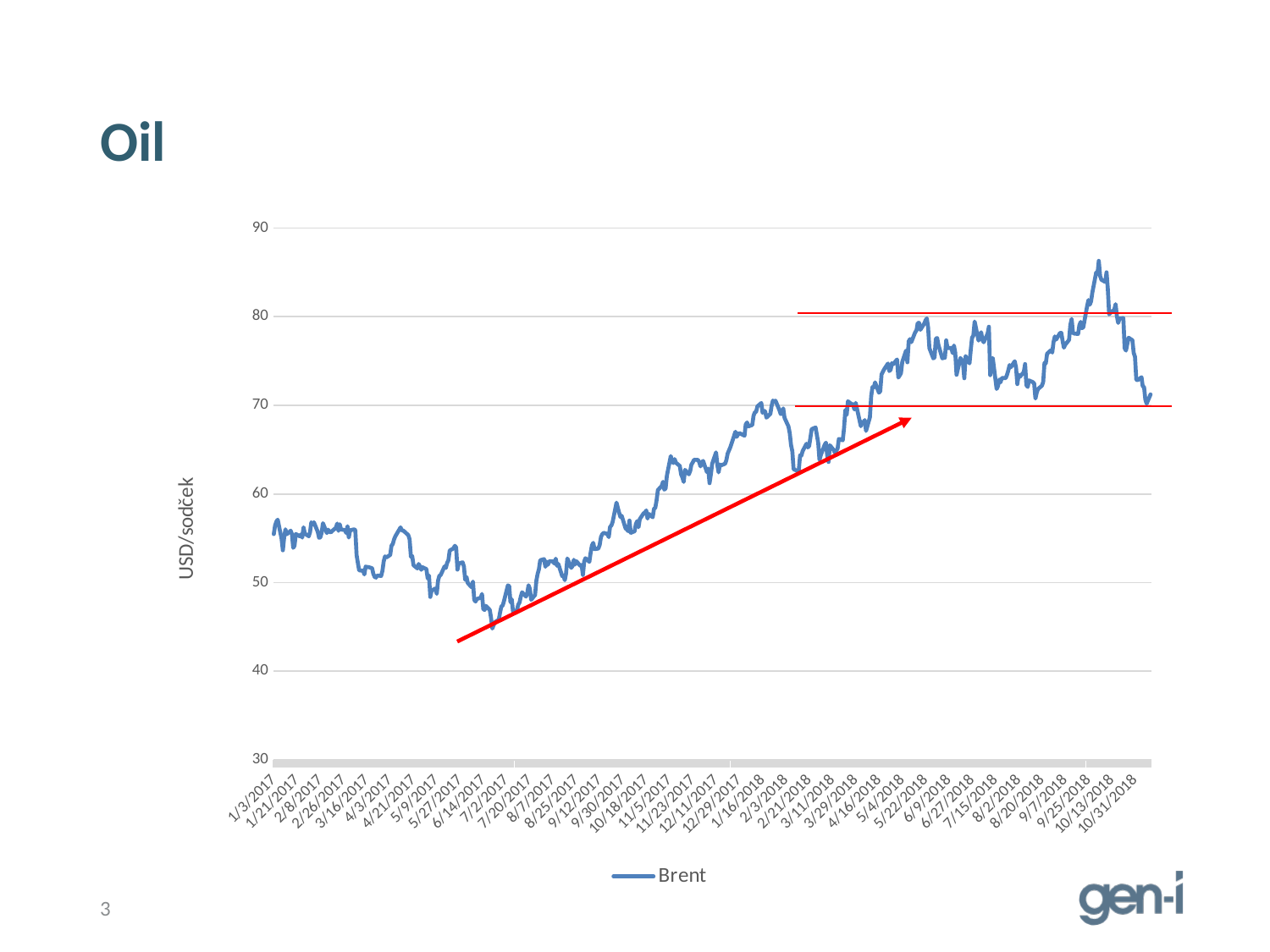

# Oil

### Chart

| Category | Brent |
|---|---|
| 42738 | 55.47 |
| 42739 | 56.46 |
| 42740 | 56.89 |
| 42741 | 57.1 |
| 42744 | 54.94 |
| 42745 | 53.64 |
| 42746 | 55.1 |
| 42747 | 56.01 |
| 42748 | 55.45 |
| 42751 | 55.86 |
| 42752 | 55.47 |
| 42753 | 53.92 |
| 42754 | 54.16 |
| 42755 | 55.49 |
| 42758 | 55.23 |
| 42759 | 55.44 |
| 42760 | 55.08 |
| 42761 | 56.24 |
| 42762 | 55.52 |
| 42765 | 55.23 |
| 42766 | 55.7 |
| 42767 | 56.8 |
| 42768 | 56.56 |
| 42769 | 56.81 |
| 42772 | 55.72 |
| 42773 | 55.05 |
| 42774 | 55.12 |
| 42775 | 55.63 |
| 42776 | 56.7 |
| 42779 | 55.59 |
| 42780 | 55.97 |
| 42781 | 55.75 |
| 42782 | 55.65 |
| 42783 | 55.81 |
| 42786 | 56.18 |
| 42787 | 56.66 |
| 42788 | 55.84 |
| 42789 | 56.58 |
| 42790 | 55.99 |
| 42793 | 55.93 |
| 42794 | 55.59 |
| 42795 | 56.36 |
| 42796 | 55.08 |
| 42797 | 55.9 |
| 42800 | 56.01 |
| 42801 | 55.92 |
| 42802 | 53.11 |
| 42803 | 52.19 |
| 42804 | 51.37 |
| 42807 | 51.35 |
| 42808 | 50.92 |
| 42809 | 51.81 |
| 42810 | 51.74 |
| 42811 | 51.76 |
| 42814 | 51.62 |
| 42815 | 50.96 |
| 42816 | 50.64 |
| 42817 | 50.56 |
| 42818 | 50.8 |
| 42821 | 50.75 |
| 42822 | 51.33 |
| 42823 | 52.42 |
| 42824 | 52.96 |
| 42825 | 52.83 |
| 42828 | 53.12 |
| 42829 | 54.17 |
| 42830 | 54.36 |
| 42831 | 54.89 |
| 42832 | 55.24 |
| 42835 | 55.98 |
| 42836 | 56.23 |
| 42837 | 55.86 |
| 42838 | 55.89 |
| 42842 | 55.36 |
| 42843 | 54.89 |
| 42844 | 52.93 |
| 42845 | 52.99 |
| 42846 | 51.96 |
| 42849 | 51.6 |
| 42850 | 52.1 |
| 42851 | 51.82 |
| 42852 | 51.44 |
| 42853 | 51.73 |
| 42856 | 51.52 |
| 42857 | 50.46 |
| 42858 | 50.79 |
| 42859 | 48.38 |
| 42860 | 49.1 |
| 42863 | 49.34 |
| 42864 | 48.73 |
| 42865 | 50.22 |
| 42866 | 50.77 |
| 42867 | 50.84 |
| 42870 | 51.82 |
| 42871 | 51.65 |
| 42872 | 52.21 |
| 42873 | 52.51 |
| 42874 | 53.61 |
| 42877 | 53.87 |
| 42878 | 54.15 |
| 42879 | 53.96 |
| 42880 | 51.46 |
| 42881 | 52.15 |
| 42884 | 52.29 |
| 42885 | 51.84 |
| 42886 | 50.31 |
| 42887 | 50.63 |
| 42888 | 49.95 |
| 42891 | 49.47 |
| 42892 | 50.12 |
| 42893 | 48.06 |
| 42894 | 47.86 |
| 42895 | 48.15 |
| 42898 | 48.29 |
| 42899 | 48.72 |
| 42900 | 47.0 |
| 42901 | 46.92 |
| 42902 | 47.37 |
| 42905 | 46.91 |
| 42906 | 46.02 |
| 42907 | 44.82 |
| 42908 | 45.22 |
| 42909 | 45.54 |
| 42912 | 45.83 |
| 42913 | 46.65 |
| 42914 | 47.31 |
| 42915 | 47.42 |
| 42916 | 47.92 |
| 42919 | 49.68 |
| 42920 | 49.61 |
| 42921 | 47.79 |
| 42922 | 48.11 |
| 42923 | 46.71 |
| 42926 | 46.88 |
| 42927 | 47.52 |
| 42928 | 47.74 |
| 42929 | 48.42 |
| 42930 | 48.91 |
| 42933 | 48.42 |
| 42934 | 48.84 |
| 42935 | 49.7 |
| 42936 | 49.3 |
| 42937 | 48.06 |
| 42940 | 48.6 |
| 42941 | 50.2 |
| 42942 | 50.97 |
| 42943 | 51.49 |
| 42944 | 52.52 |
| 42947 | 52.65 |
| 42948 | 51.78 |
| 42949 | 52.36 |
| 42950 | 52.01 |
| 42951 | 52.42 |
| 42954 | 52.37 |
| 42955 | 52.14 |
| 42956 | 52.7 |
| 42957 | 51.9 |
| 42958 | 52.1 |
| 42961 | 50.73 |
| 42962 | 50.8 |
| 42963 | 50.27 |
| 42964 | 51.03 |
| 42965 | 52.72 |
| 42968 | 51.66 |
| 42969 | 51.87 |
| 42970 | 52.57 |
| 42971 | 52.04 |
| 42972 | 52.41 |
| 42975 | 51.89 |
| 42976 | 52.0 |
| 42977 | 50.86 |
| 42978 | 52.38 |
| 42979 | 52.75 |
| 42982 | 52.34 |
| 42983 | 53.38 |
| 42984 | 54.2 |
| 42985 | 54.49 |
| 42986 | 53.78 |
| 42989 | 53.84 |
| 42990 | 54.27 |
| 42991 | 55.16 |
| 42992 | 55.47 |
| 42993 | 55.62 |
| 42996 | 55.48 |
| 42997 | 55.14 |
| 42998 | 56.29 |
| 42999 | 56.43 |
| 43000 | 56.86 |
| 43003 | 59.02 |
| 43004 | 58.44 |
| 43005 | 57.9 |
| 43006 | 57.41 |
| 43007 | 57.54 |
| 43010 | 56.12 |
| 43011 | 56.0 |
| 43012 | 55.8 |
| 43013 | 57.0 |
| 43014 | 55.62 |
| 43017 | 55.79 |
| 43018 | 56.61 |
| 43019 | 56.94 |
| 43020 | 56.25 |
| 43021 | 57.17 |
| 43024 | 57.82 |
| 43025 | 57.88 |
| 43026 | 58.15 |
| 43027 | 57.23 |
| 43028 | 57.75 |
| 43031 | 57.37 |
| 43032 | 58.33 |
| 43033 | 58.44 |
| 43034 | 59.3 |
| 43035 | 60.44 |
| 43038 | 60.9 |
| 43039 | 61.37 |
| 43040 | 60.49 |
| 43041 | 60.62 |
| 43042 | 62.07 |
| 43045 | 64.27 |
| 43046 | 63.69 |
| 43047 | 63.49 |
| 43048 | 63.93 |
| 43049 | 63.52 |
| 43052 | 63.16 |
| 43053 | 62.21 |
| 43054 | 61.87 |
| 43055 | 61.36 |
| 43056 | 62.72 |
| 43059 | 62.22 |
| 43060 | 62.57 |
| 43061 | 63.32 |
| 43062 | 63.55 |
| 43063 | 63.86 |
| 43066 | 63.84 |
| 43067 | 63.61 |
| 43068 | 63.11 |
| 43069 | 63.57 |
| 43070 | 63.73 |
| 43073 | 62.45 |
| 43074 | 62.86 |
| 43075 | 61.22 |
| 43076 | 62.2 |
| 43077 | 63.4 |
| 43080 | 64.69 |
| 43081 | 63.34 |
| 43082 | 62.44 |
| 43083 | 63.31 |
| 43084 | 63.23 |
| 43087 | 63.41 |
| 43088 | 63.8 |
| 43089 | 64.56 |
| 43090 | 64.9 |
| 43091 | 65.25 |
| 43095 | 67.02 |
| 43096 | 66.44 |
| 43097 | 66.72 |
| 43098 | 66.87 |
| 43102 | 66.57 |
| 43103 | 67.84 |
| 43104 | 68.07 |
| 43105 | 67.62 |
| 43108 | 67.78 |
| 43109 | 68.82 |
| 43110 | 69.2 |
| 43111 | 69.26 |
| 43112 | 69.87 |
| 43115 | 70.26 |
| 43116 | 69.15 |
| 43117 | 69.38 |
| 43118 | 69.31 |
| 43119 | 68.61 |
| 43122 | 69.03 |
| 43123 | 69.96 |
| 43124 | 70.53 |
| 43125 | 70.42 |
| 43126 | 70.52 |
| 43129 | 69.46 |
| 43130 | 69.02 |
| 43131 | 69.05 |
| 43132 | 69.65 |
| 43133 | 68.58 |
| 43136 | 67.62 |
| 43137 | 66.86 |
| 43138 | 65.51 |
| 43139 | 64.81 |
| 43140 | 62.79 |
| 43143 | 62.59 |
| 43144 | 62.72 |
| 43145 | 64.36 |
| 43146 | 64.33 |
| 43147 | 64.84 |
| 43150 | 65.67 |
| 43151 | 65.25 |
| 43152 | 65.42 |
| 43153 | 66.39 |
| 43154 | 67.31 |
| 43157 | 67.5 |
| 43158 | 66.63 |
| 43159 | 65.78 |
| 43160 | 63.83 |
| 43161 | 64.37 |
| 43164 | 65.54 |
| 43165 | 65.79 |
| 43166 | 64.34 |
| 43167 | 63.61 |
| 43168 | 65.49 |
| 43171 | 64.95 |
| 43172 | 64.64 |
| 43173 | 64.89 |
| 43174 | 65.12 |
| 43175 | 66.21 |
| 43178 | 66.05 |
| 43179 | 67.42 |
| 43180 | 69.47 |
| 43181 | 68.91 |
| 43182 | 70.45 |
| 43185 | 70.12 |
| 43186 | 70.11 |
| 43187 | 69.53 |
| 43188 | 70.27 |
| 43192 | 67.64 |
| 43193 | 68.12 |
| 43194 | 68.02 |
| 43195 | 68.33 |
| 43196 | 67.11 |
| 43199 | 68.65 |
| 43200 | 71.04 |
| 43201 | 72.06 |
| 43202 | 72.02 |
| 43203 | 72.58 |
| 43206 | 71.42 |
| 43207 | 71.58 |
| 43208 | 73.48 |
| 43209 | 73.78 |
| 43210 | 74.06 |
| 43213 | 74.71 |
| 43214 | 73.86 |
| 43215 | 74.0 |
| 43216 | 74.74 |
| 43217 | 74.64 |
| 43220 | 75.17 |
| 43221 | 73.13 |
| 43222 | 73.36 |
| 43223 | 73.62 |
| 43224 | 74.87 |
| 43227 | 76.17 |
| 43228 | 74.85 |
| 43229 | 77.21 |
| 43230 | 77.47 |
| 43231 | 77.12 |
| 43234 | 78.23 |
| 43235 | 78.43 |
| 43236 | 79.28 |
| 43237 | 79.3 |
| 43238 | 78.51 |
| 43241 | 79.22 |
| 43242 | 79.57 |
| 43243 | 79.8 |
| 43244 | 78.79 |
| 43245 | 76.44 |
| 43248 | 75.3 |
| 43249 | 75.39 |
| 43250 | 77.5 |
| 43251 | 77.59 |
| 43252 | 76.79 |
| 43255 | 75.29 |
| 43256 | 75.38 |
| 43257 | 75.36 |
| 43258 | 77.32 |
| 43259 | 76.46 |
| 43262 | 76.46 |
| 43263 | 75.88 |
| 43264 | 76.74 |
| 43265 | 75.94 |
| 43266 | 73.44 |
| 43269 | 75.34 |
| 43270 | 75.08 |
| 43271 | 74.74 |
| 43272 | 73.05 |
| 43273 | 75.55 |
| 43276 | 74.73 |
| 43277 | 76.31 |
| 43278 | 77.62 |
| 43279 | 77.85 |
| 43280 | 79.44 |
| 43283 | 77.3 |
| 43284 | 77.76 |
| 43285 | 78.24 |
| 43286 | 77.39 |
| 43287 | 77.11 |
| 43290 | 78.07 |
| 43291 | 78.86 |
| 43292 | 73.4 |
| 43293 | 74.45 |
| 43294 | 75.33 |
| 43297 | 71.84 |
| 43298 | 72.16 |
| 43299 | 72.9 |
| 43300 | 72.58 |
| 43301 | 73.07 |
| 43304 | 73.06 |
| 43305 | 73.44 |
| 43306 | 73.93 |
| 43307 | 74.54 |
| 43308 | 74.29 |
| 43311 | 74.97 |
| 43312 | 74.25 |
| 43313 | 72.39 |
| 43314 | 73.45 |
| 43315 | 73.21 |
| 43318 | 73.75 |
| 43319 | 74.65 |
| 43320 | 72.28 |
| 43321 | 72.07 |
| 43322 | 72.81 |
| 43325 | 72.61 |
| 43326 | 72.46 |
| 43327 | 70.76 |
| 43328 | 71.43 |
| 43329 | 71.83 |
| 43332 | 72.21 |
| 43333 | 72.63 |
| 43334 | 74.78 |
| 43335 | 74.73 |
| 43336 | 75.82 |
| 43339 | 76.21 |
| 43340 | 75.95 |
| 43341 | 77.14 |
| 43342 | 77.77 |
| 43343 | 77.42 |
| 43346 | 78.15 |
| 43347 | 78.17 |
| 43348 | 77.27 |
| 43349 | 76.5 |
| 43350 | 76.83 |
| 43353 | 77.37 |
| 43354 | 79.06 |
| 43355 | 79.74 |
| 43356 | 78.18 |
| 43357 | 78.09 |
| 43360 | 78.05 |
| 43361 | 79.03 |
| 43362 | 79.4 |
| 43363 | 78.7 |
| 43364 | 78.8 |
| 43367 | 81.2 |
| 43368 | 81.87 |
| 43369 | 81.34 |
| 43370 | 81.72 |
| 43371 | 82.72 |
| 43374 | 84.98 |
| 43375 | 84.8 |
| 43376 | 86.29 |
| 43377 | 84.58 |
| 43378 | 84.16 |
| 43381 | 83.91 |
| 43382 | 85.0 |
| 43383 | 83.09 |
| 43384 | 80.26 |
| 43385 | 80.43 |
| 43388 | 80.78 |
| 43389 | 81.41 |
| 43390 | 80.05 |
| 43391 | 79.29 |
| 43392 | 79.78 |
| 43395 | 79.83 |
| 43396 | 76.44 |
| 43397 | 76.17 |
| 43398 | 76.89 |
| 43399 | 77.62 |
| 43402 | 77.34 |
| 43403 | 75.91 |
| 43404 | 75.47 |
| 43405 | 72.89 |
| 43406 | 72.83 |
| 43409 | 73.17 |
| 43410 | 72.13 |
| 43411 | 72.07 |
| 43412 | 70.65 |
| 43413 | 70.18 |
| 43416 | 71.23 |
|  | None |
|  | None |
|  | None |
|  | None |
|  | None |
3